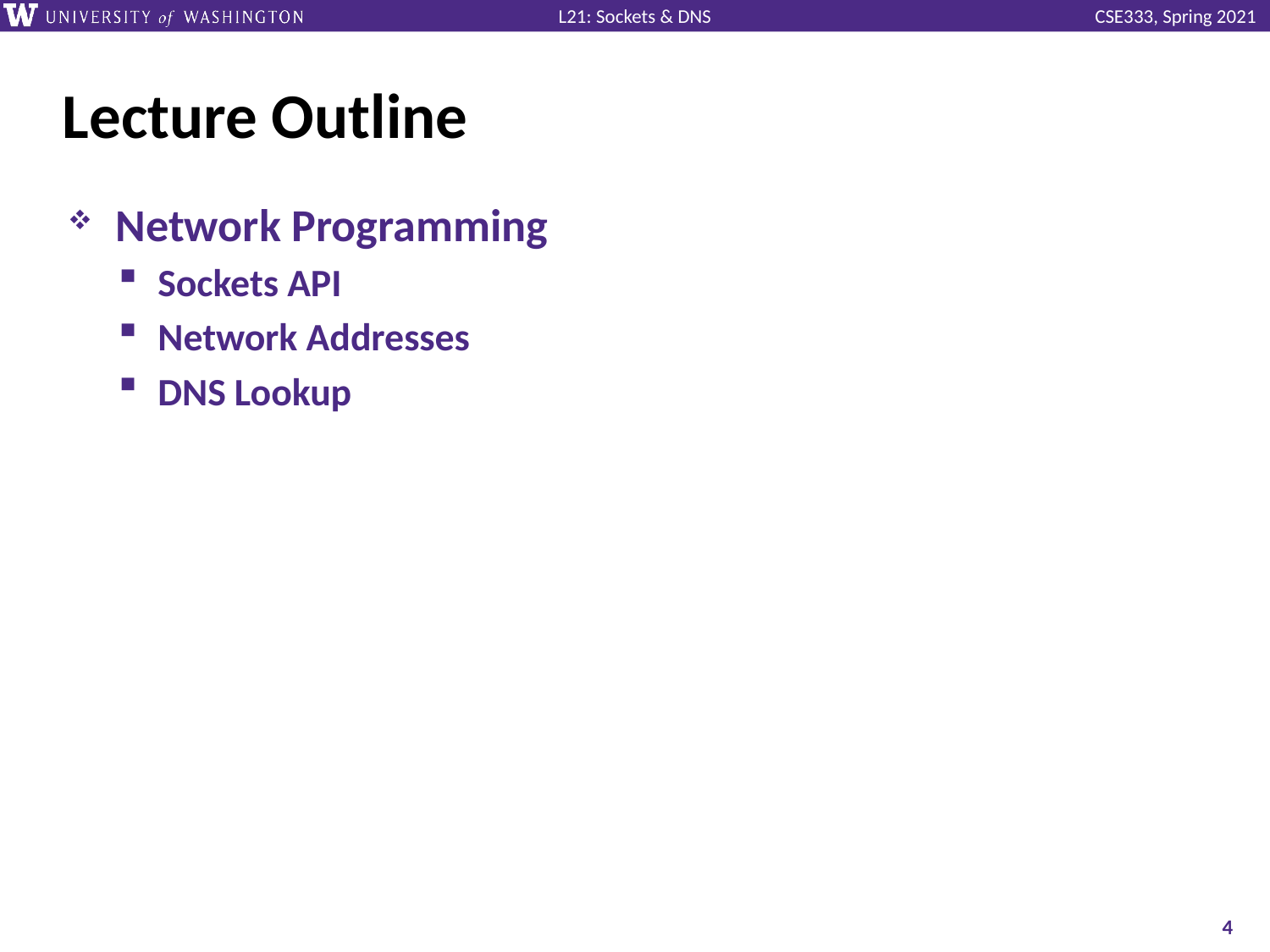

# Lecture Outline
Network Programming
Sockets API
Network Addresses
DNS Lookup
4